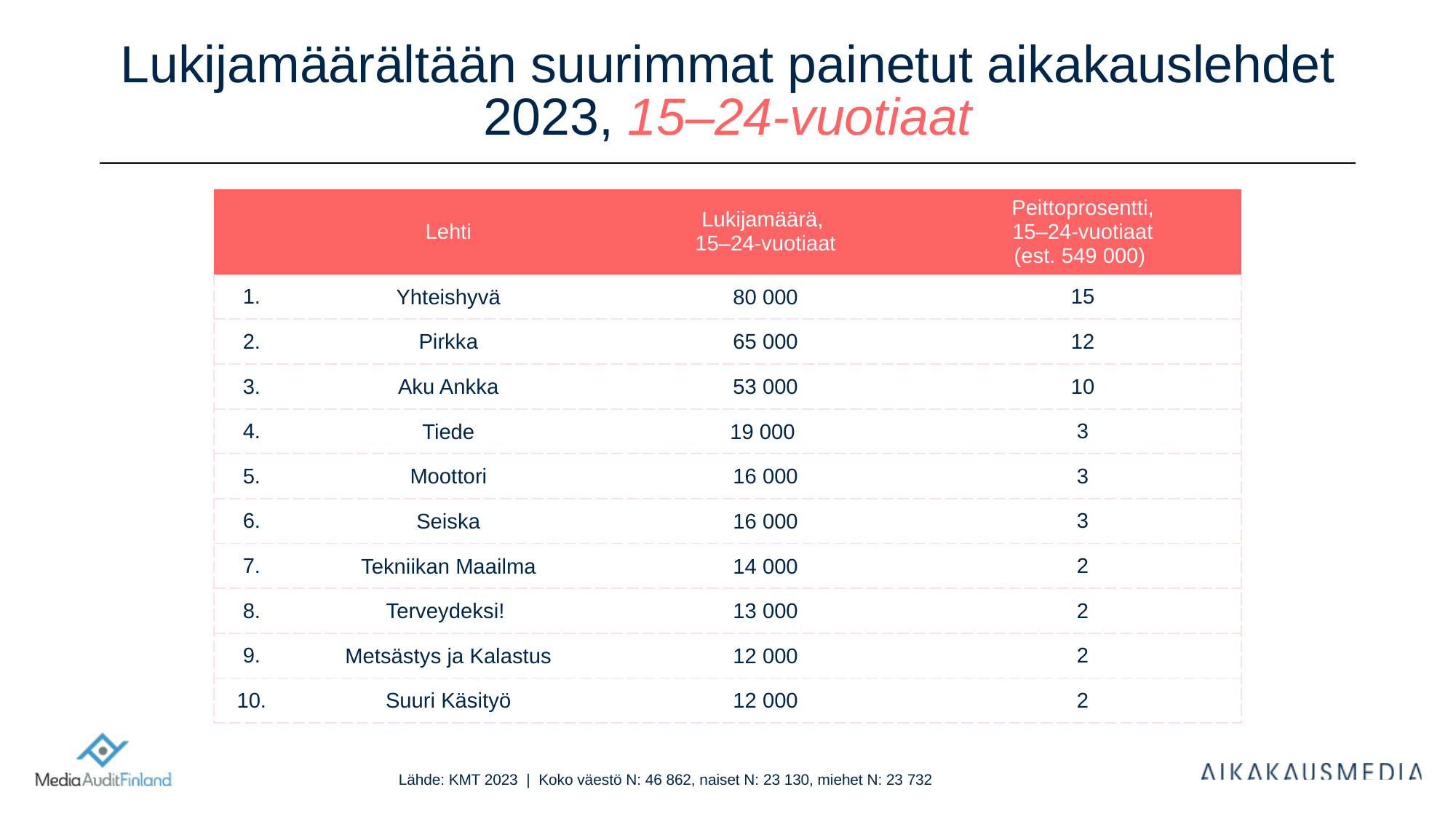

# Lukijamäärältään suurimmat painetut aikakauslehdet 2023, 15–24-vuotiaat
|  | Lehti | Lukijamäärä, 15–24-vuotiaat | Peittoprosentti, 15–24-vuotiaat (est. 549 000) |
| --- | --- | --- | --- |
| 1. | Yhteishyvä | 80 000 | 15 |
| 2. | Pirkka | 65 000 | 12 |
| 3. | Aku Ankka | 53 000 | 10 |
| 4. | Tiede | 19 000 | 3 |
| 5. | Moottori | 16 000 | 3 |
| 6. | Seiska | 16 000 | 3 |
| 7. | Tekniikan Maailma | 14 000 | 2 |
| 8. | Terveydeksi! | 13 000 | 2 |
| 9. | Metsästys ja Kalastus | 12 000 | 2 |
| 10. | Suuri Käsityö | 12 000 | 2 |